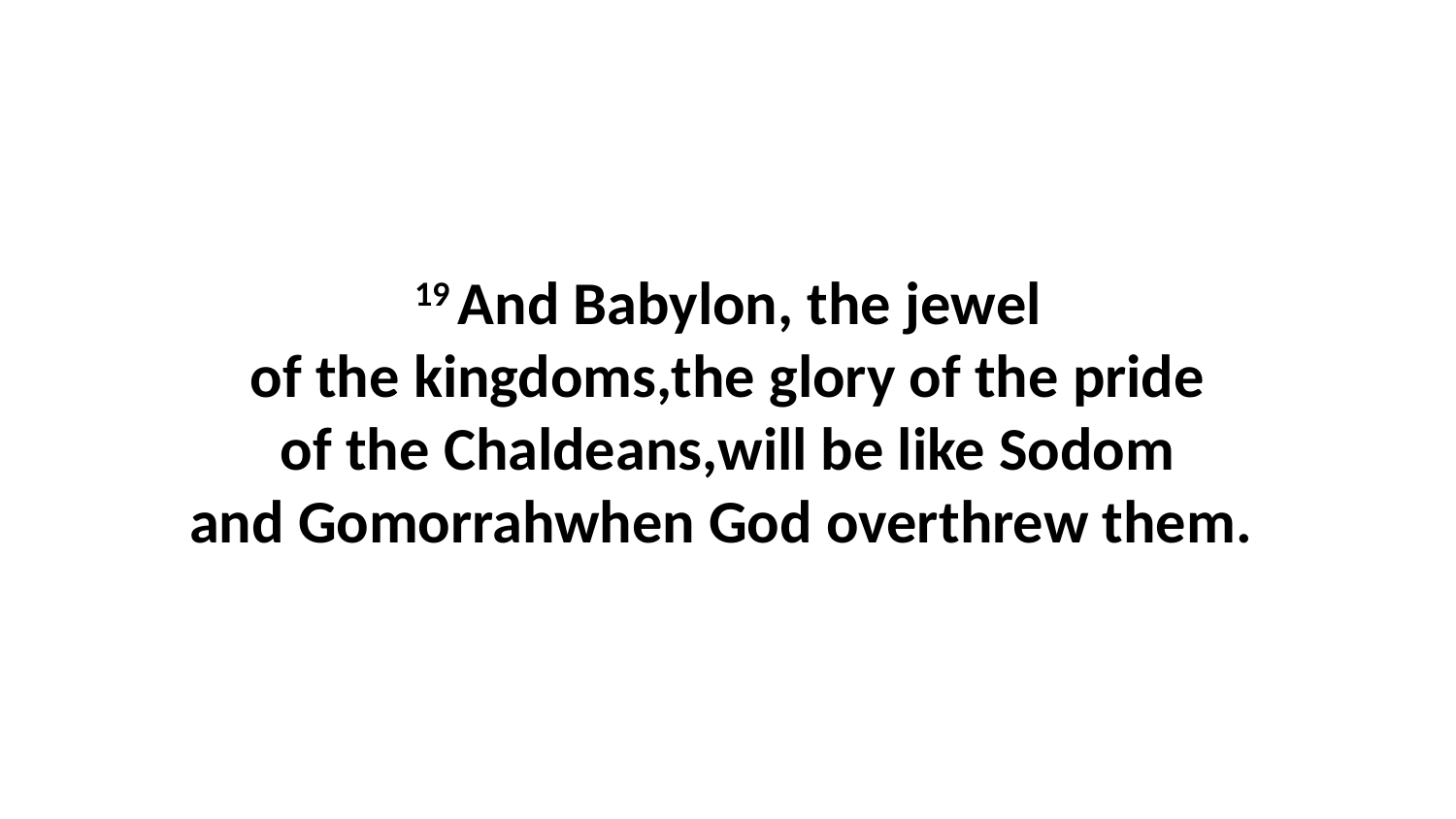

19 And Babylon, the jewel of the kingdoms,the glory of the pride of the Chaldeans,will be like Sodom and Gomorrahwhen God overthrew them.